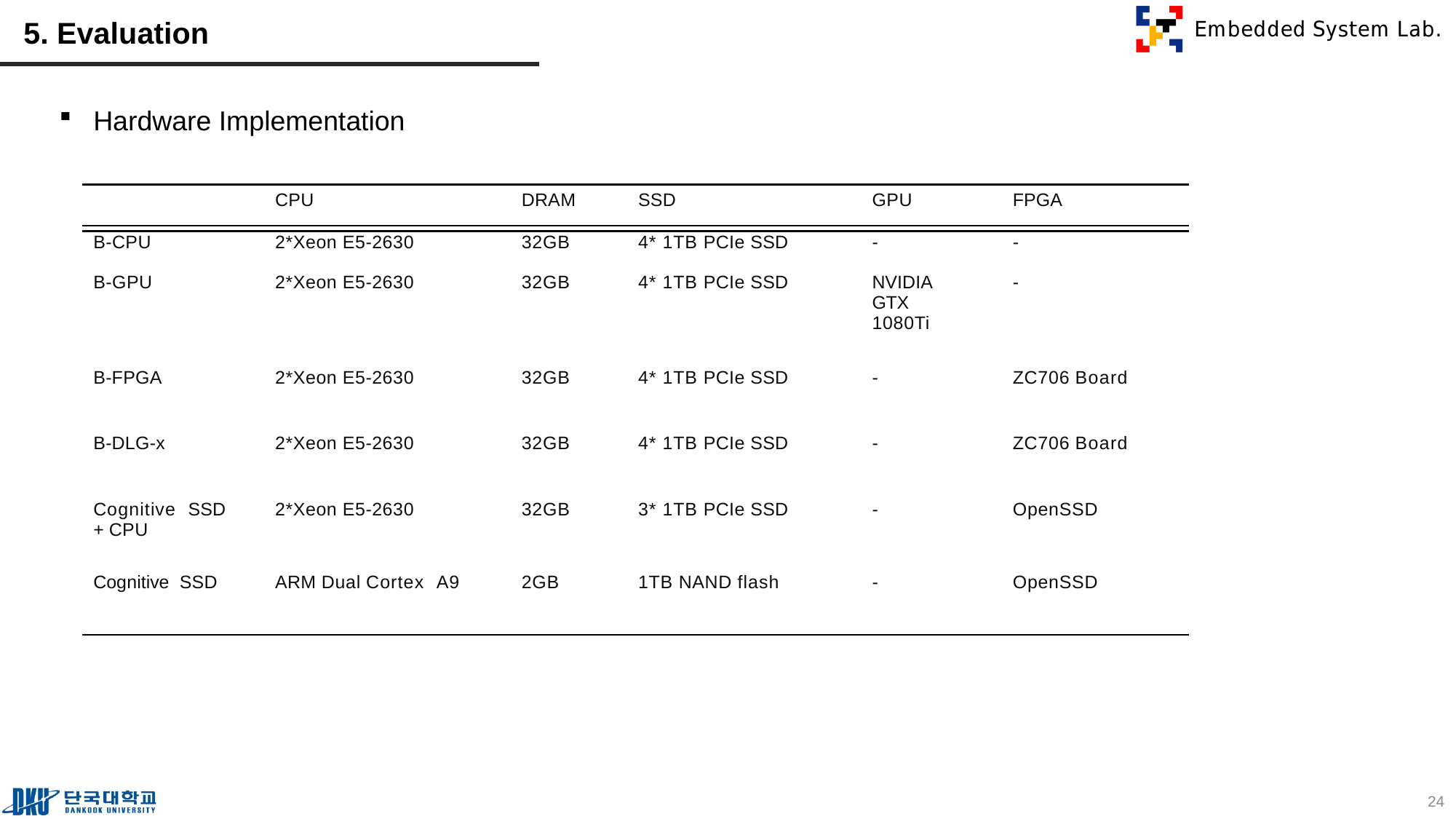

# 5. Evaluation
Hardware Implementation
|  | CPU | DRAM | SSD | GPU | FPGA |
| --- | --- | --- | --- | --- | --- |
|  |  |  |  |  |  |
| B-CPU | 2\*Xeon E5-2630 | 32GB | 4\* 1TB PCIe SSD | - | - |
| B-GPU | 2\*Xeon E5-2630 | 32GB | 4\* 1TB PCIe SSD | NVIDIA GTX 1080Ti | - |
| B-FPGA | 2\*Xeon E5-2630 | 32GB | 4\* 1TB PCIe SSD | - | ZC706 Board |
| B-DLG-x | 2\*Xeon E5-2630 | 32GB | 4\* 1TB PCIe SSD | - | ZC706 Board |
| Cognitive SSD + CPU | 2\*Xeon E5-2630 | 32GB | 3\* 1TB PCIe SSD | - | OpenSSD |
| Cognitive SSD | ARM Dual Cortex A9 | 2GB | 1TB NAND flash | - | OpenSSD |
24